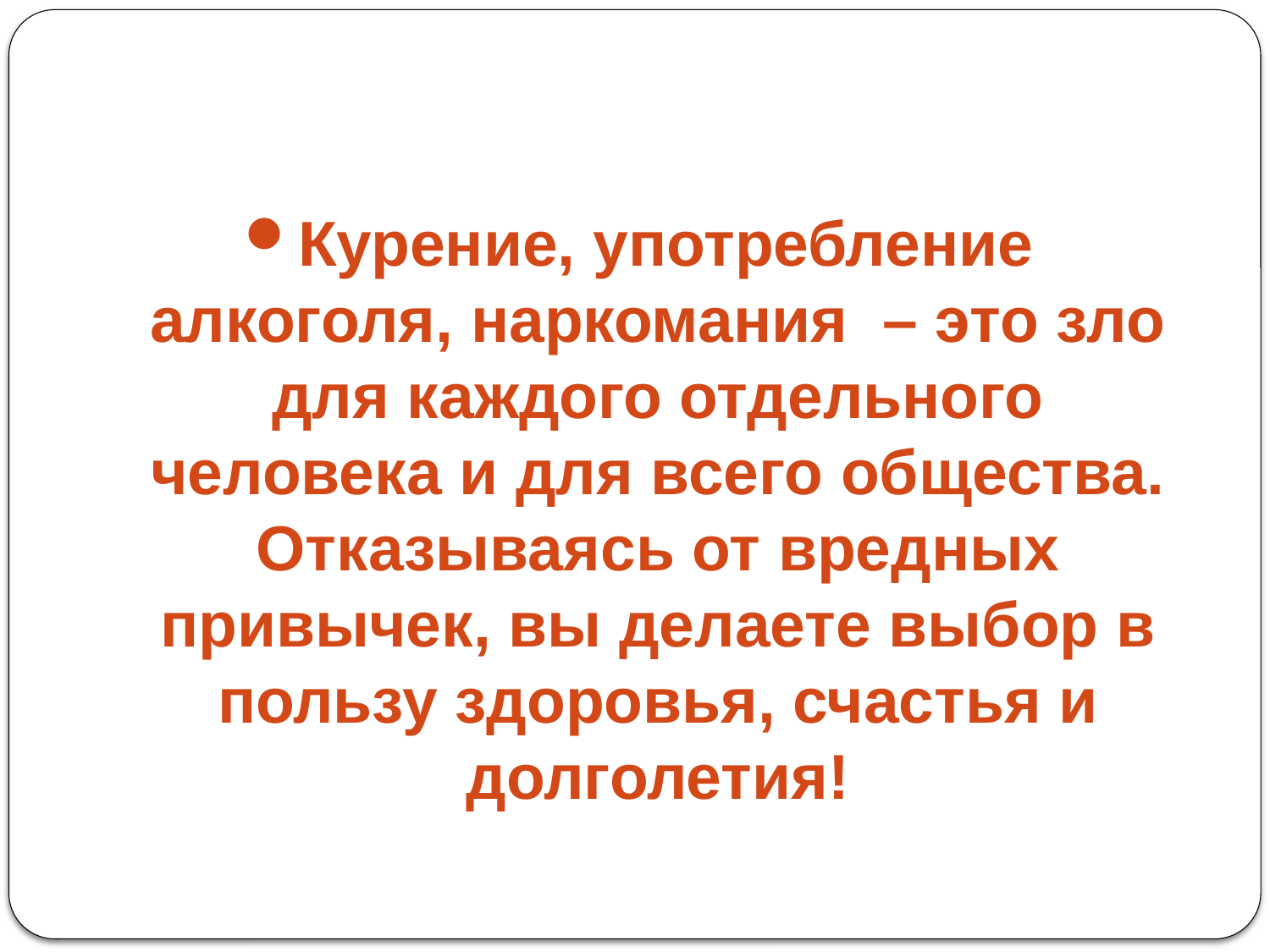

Курение, употребление алкоголя, наркомания  – это зло для каждого отдельного человека и для всего общества. Отказываясь от вредных привычек, вы делаете выбор в пользу здоровья, счастья и долголетия!